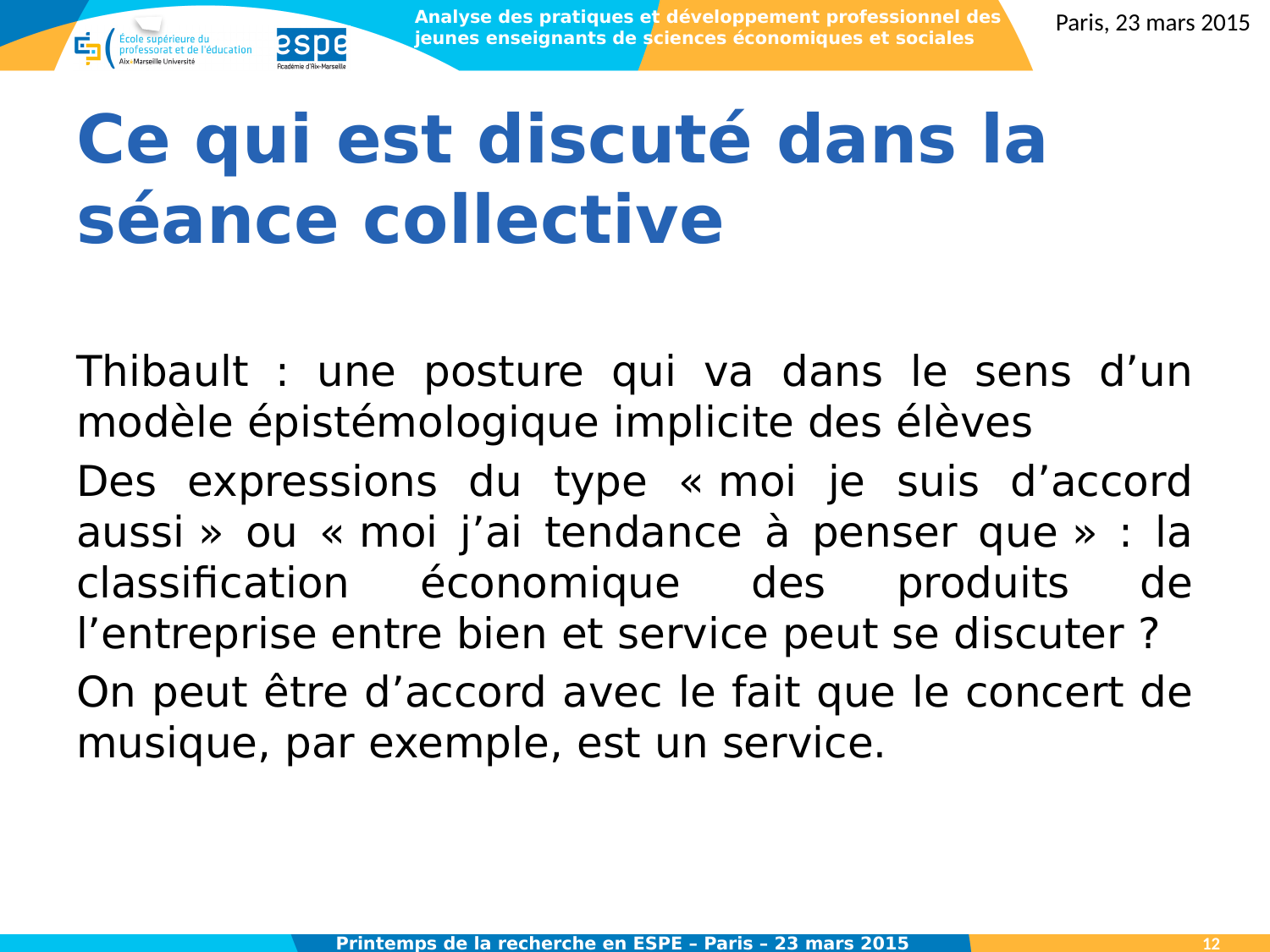

Analyse des pratiques et développement professionnel des jeunes enseignants de sciences économiques et sociales
Paris, 23 mars 2015
# Ce qui est discuté dans la séance collective
Thibault : une posture qui va dans le sens d’un modèle épistémologique implicite des élèves
Des expressions du type « moi je suis d’accord aussi » ou « moi j’ai tendance à penser que » : la classification économique des produits de l’entreprise entre bien et service peut se discuter ?
On peut être d’accord avec le fait que le concert de musique, par exemple, est un service.
12